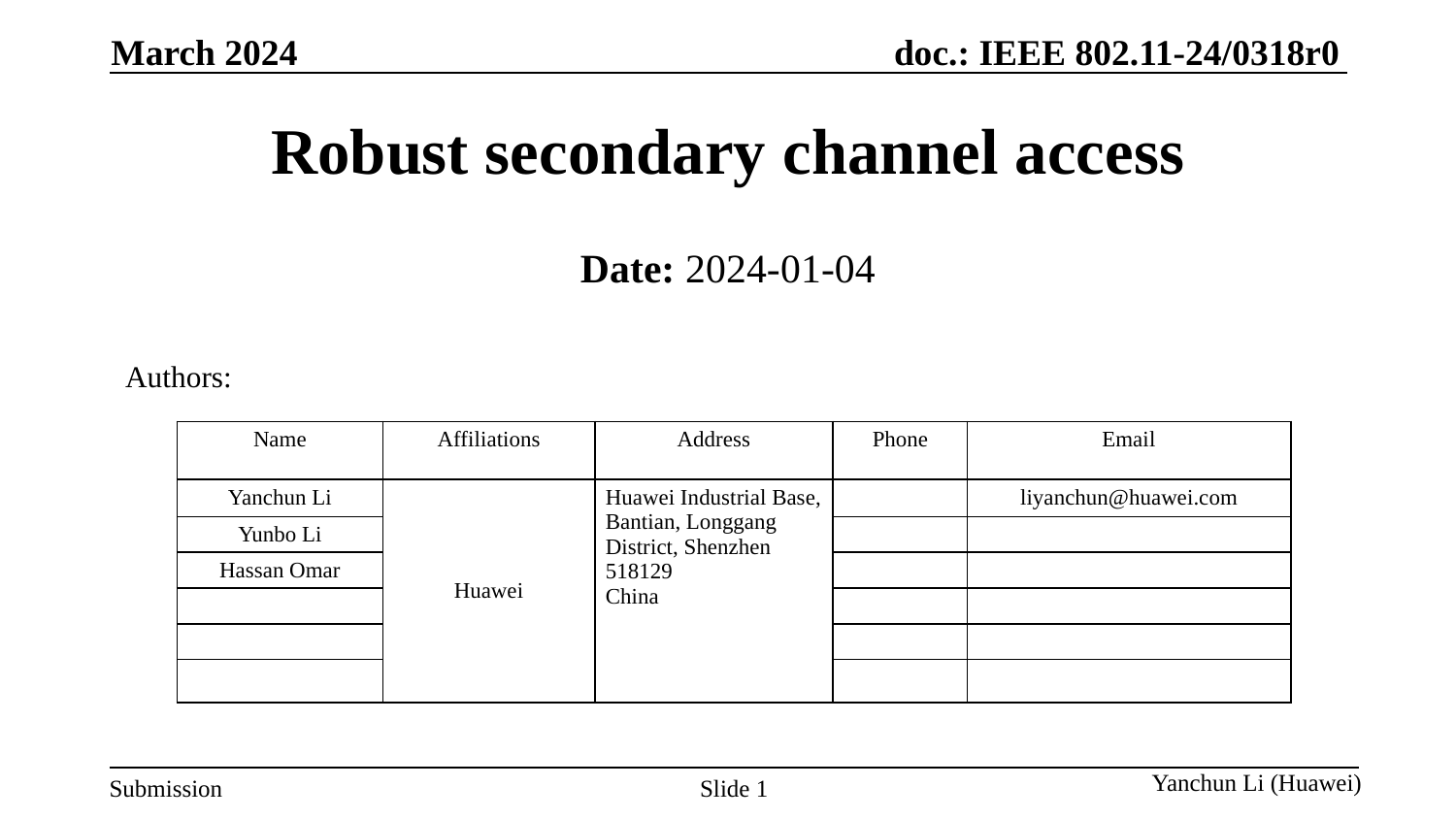

March 2024
# Robust secondary channel access
Date: 2024-01-04
Authors:
| Name | Affiliations | Address | Phone | Email |
| --- | --- | --- | --- | --- |
| Yanchun Li | Huawei | Huawei Industrial Base, Bantian, Longgang District, Shenzhen 518129 China |  | liyanchun@huawei.com |
| Yunbo Li |  |  |  |  |
| Hassan Omar |  |  |  |  |
|  |  |  |  |  |
|  |  |  |  |  |
|  |  |  |  |  |
Slide 1